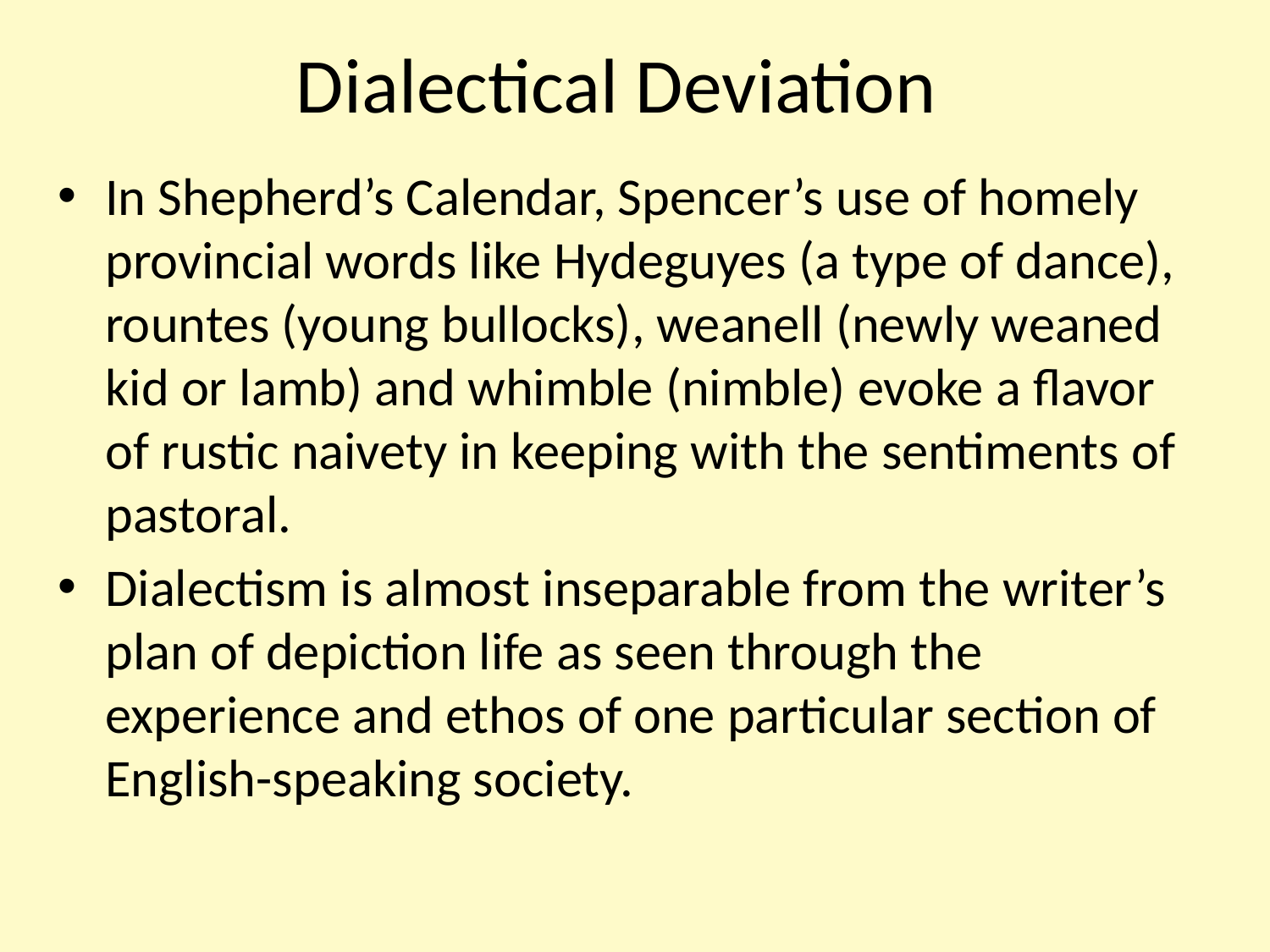

# Dialectical Deviation
In Shepherd’s Calendar, Spencer’s use of homely provincial words like Hydeguyes (a type of dance), rountes (young bullocks), weanell (newly weaned kid or lamb) and whimble (nimble) evoke a flavor of rustic naivety in keeping with the sentiments of pastoral.
Dialectism is almost inseparable from the writer’s plan of depiction life as seen through the experience and ethos of one particular section of English-speaking society.